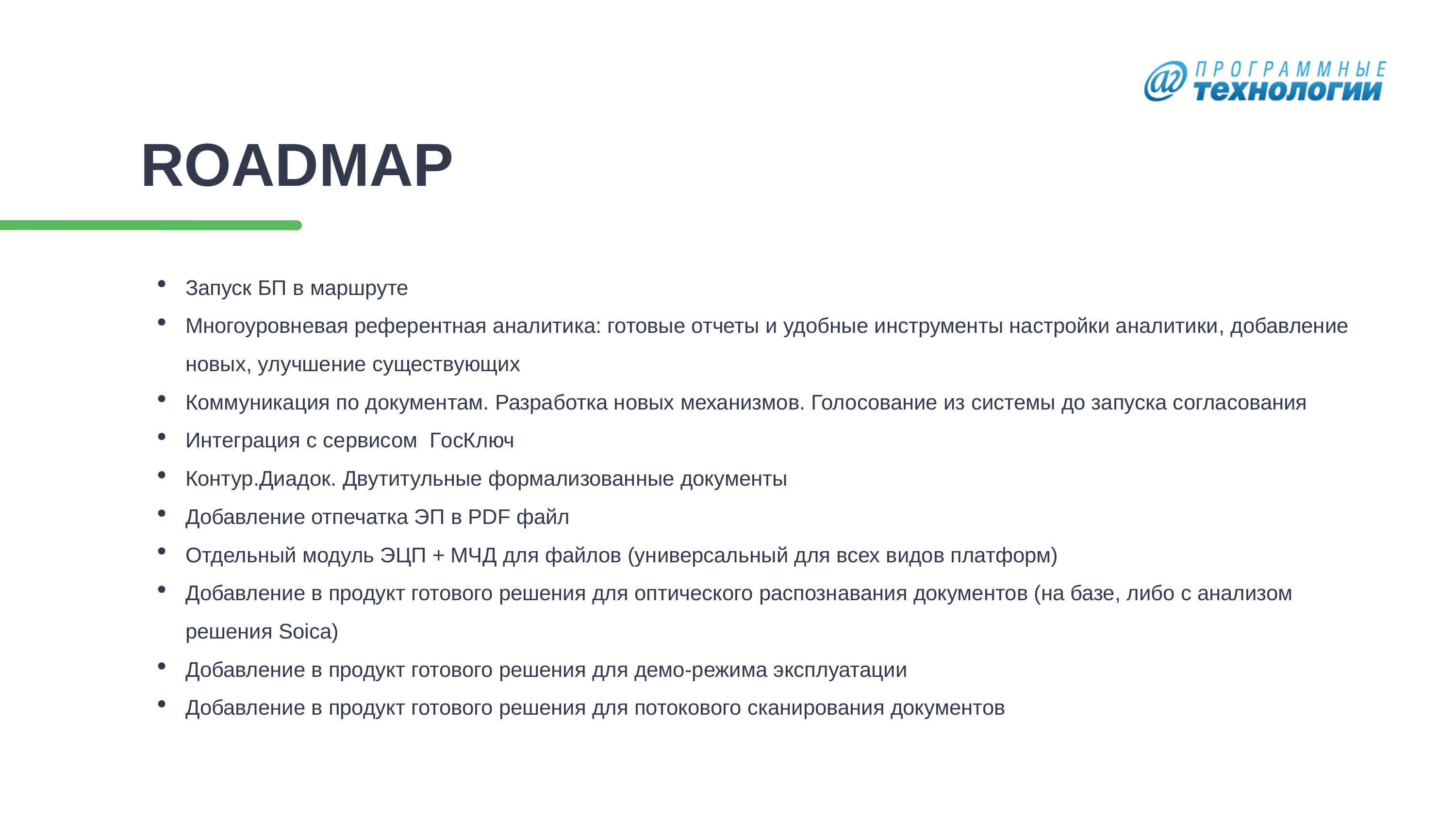

ROADMAP

Запуск БП в маршруте
Многоуровневая референтная аналитика: готовые отчеты и удобные инструменты настройки аналитики​, добавление новых, улучшение существующих
Коммуникация по документам. Разработка новых механизмов. Голосование из системы до запуска согласования
Интеграция с сервисом  ГосКлюч
Контур.Диадок. Двутитульные формализованные документы
Добавление отпечатка ЭП в PDF файл
Отдельный модуль ЭЦП + МЧД для файлов (универсальный для всех видов платформ)
Добавление в продукт готового решения для оптического распознавания документов (на базе, либо с анализом решения Soica)
Добавление в продукт готового решения для демо-режима эксплуатации
Добавление в продукт готового решения для потокового сканирования документов